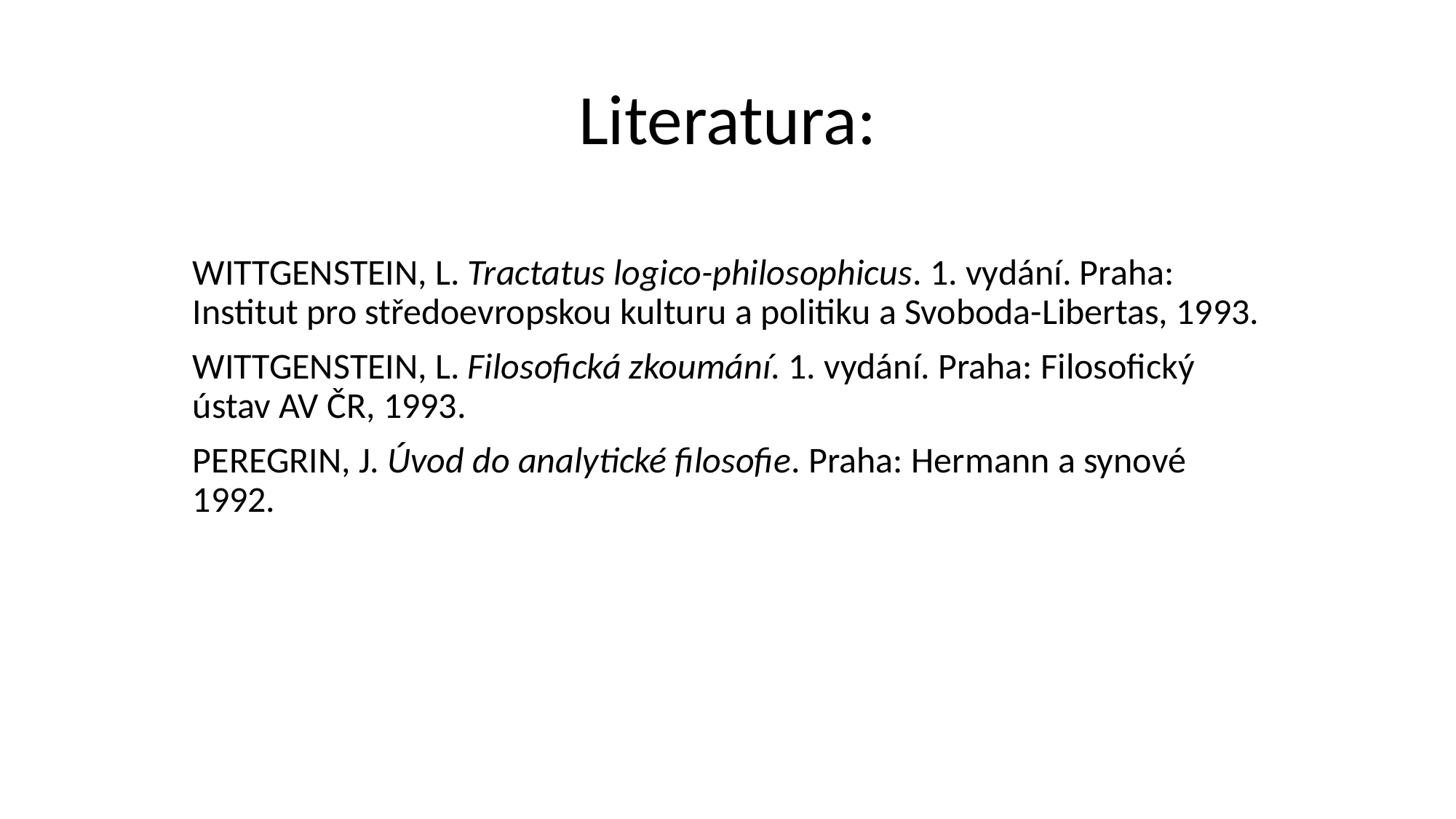

# Literatura:
WITTGENSTEIN, L. Tractatus logico-philosophicus. 1. vydání. Praha: Institut pro středoevropskou kulturu a politiku a Svoboda-Libertas, 1993.
WITTGENSTEIN, L. Filosofická zkoumání. 1. vydání. Praha: Filosofický ústav AV ČR, 1993.
PEREGRIN, J. Úvod do analytické filosofie. Praha: Hermann a synové 1992.